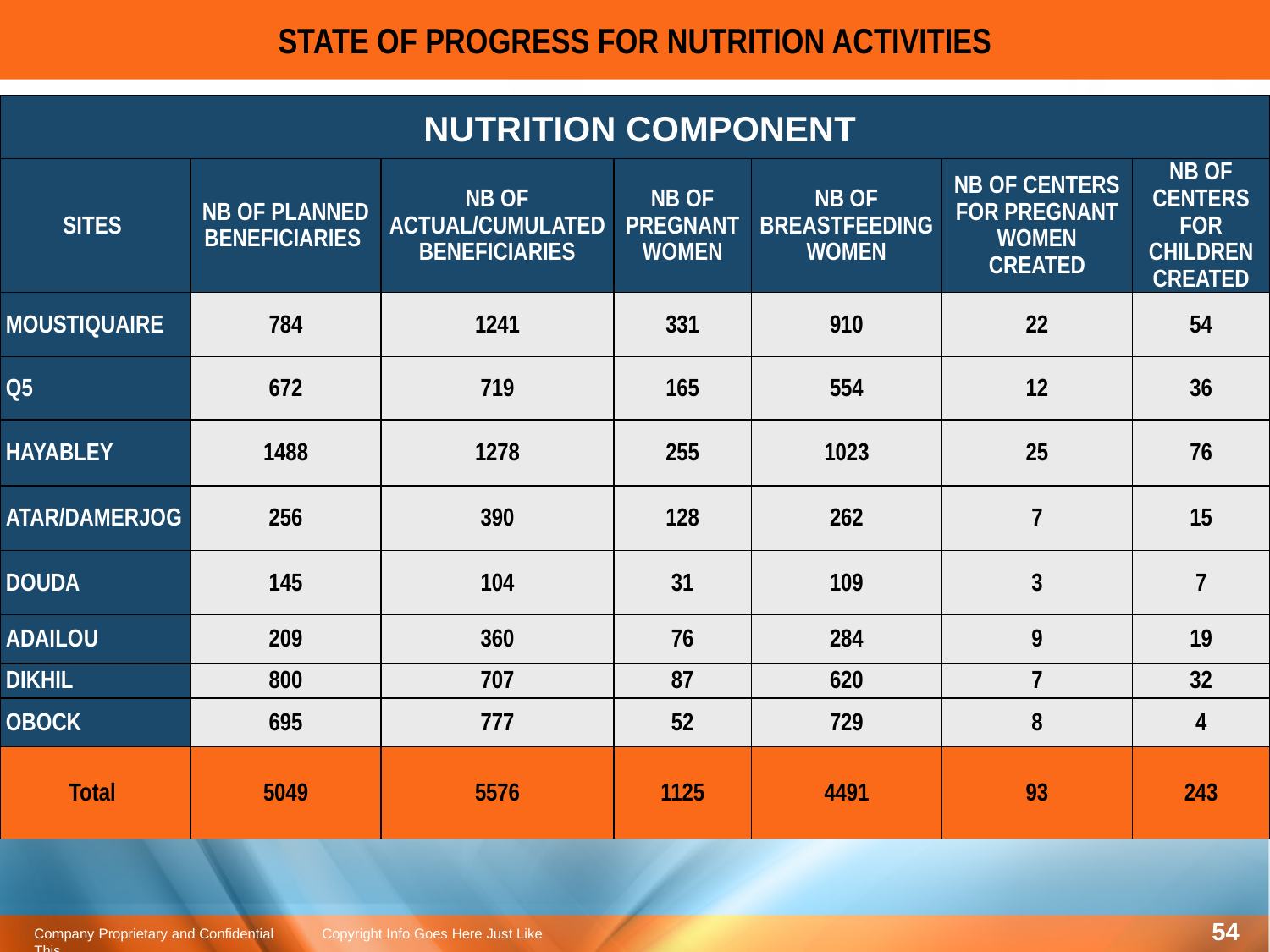

# STATE OF PROGRESS FOR NUTRITION ACTIVITIES
| NUTRITION COMPONENT |  |  |  |  |  |  |
| --- | --- | --- | --- | --- | --- | --- |
| SITES | NB OF PLANNED BENEFICIARIES | NB OF ACTUAL/CUMULATED BENEFICIARIES | NB OF PREGNANT WOMEN | NB OF BREASTFEEDING WOMEN | NB OF CENTERS FOR PREGNANT WOMEN CREATED | NB OF CENTERS FOR CHILDREN CREATED |
| MOUSTIQUAIRE | 784 | 1241 | 331 | 910 | 22 | 54 |
| Q5 | 672 | 719 | 165 | 554 | 12 | 36 |
| HAYABLEY | 1488 | 1278 | 255 | 1023 | 25 | 76 |
| ATAR/DAMERJOG | 256 | 390 | 128 | 262 | 7 | 15 |
| DOUDA | 145 | 104 | 31 | 109 | 3 | 7 |
| ADAILOU | 209 | 360 | 76 | 284 | 9 | 19 |
| DIKHIL | 800 | 707 | 87 | 620 | 7 | 32 |
| OBOCK | 695 | 777 | 52 | 729 | 8 | 4 |
| Total | 5049 | 5576 | 1125 | 4491 | 93 | 243 |